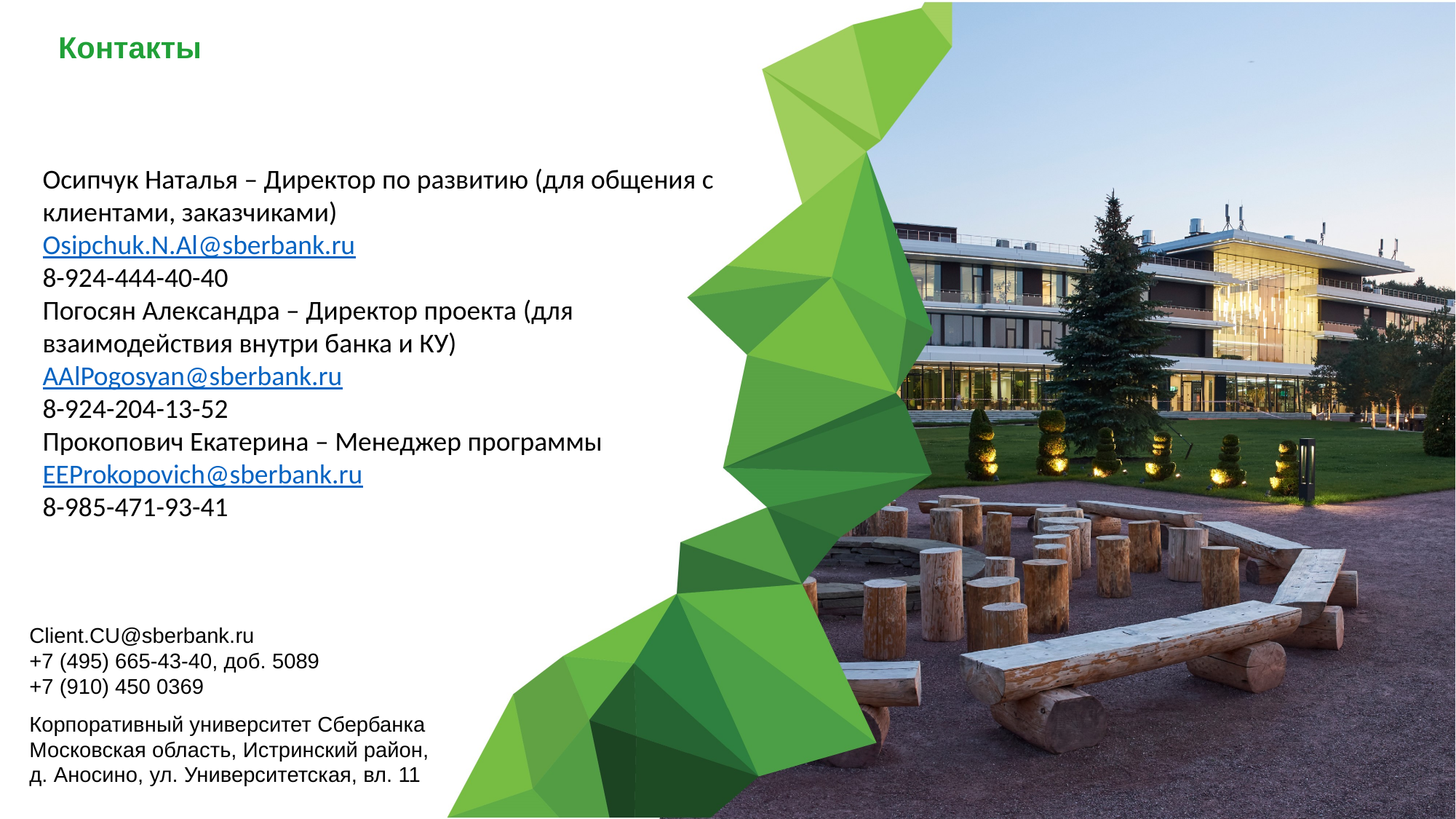

Контакты
Осипчук Наталья – Директор по развитию (для общения с клиентами, заказчиками)
Osipchuk.N.Al@sberbank.ru
8-924-444-40-40
Погосян Александра – Директор проекта (для взаимодействия внутри банка и КУ)
AAlPogosyan@sberbank.ru
8-924-204-13-52
Прокопович Екатерина – Менеджер программы
EEProkopovich@sberbank.ru
8-985-471-93-41
Client.CU@sberbank.ru
+7 (495) 665-43-40, доб. 5089
+7 (910) 450 0369
Корпоративный университет Сбербанка
Московская область, Истринский район,
д. Аносино, ул. Университетская, вл. 11